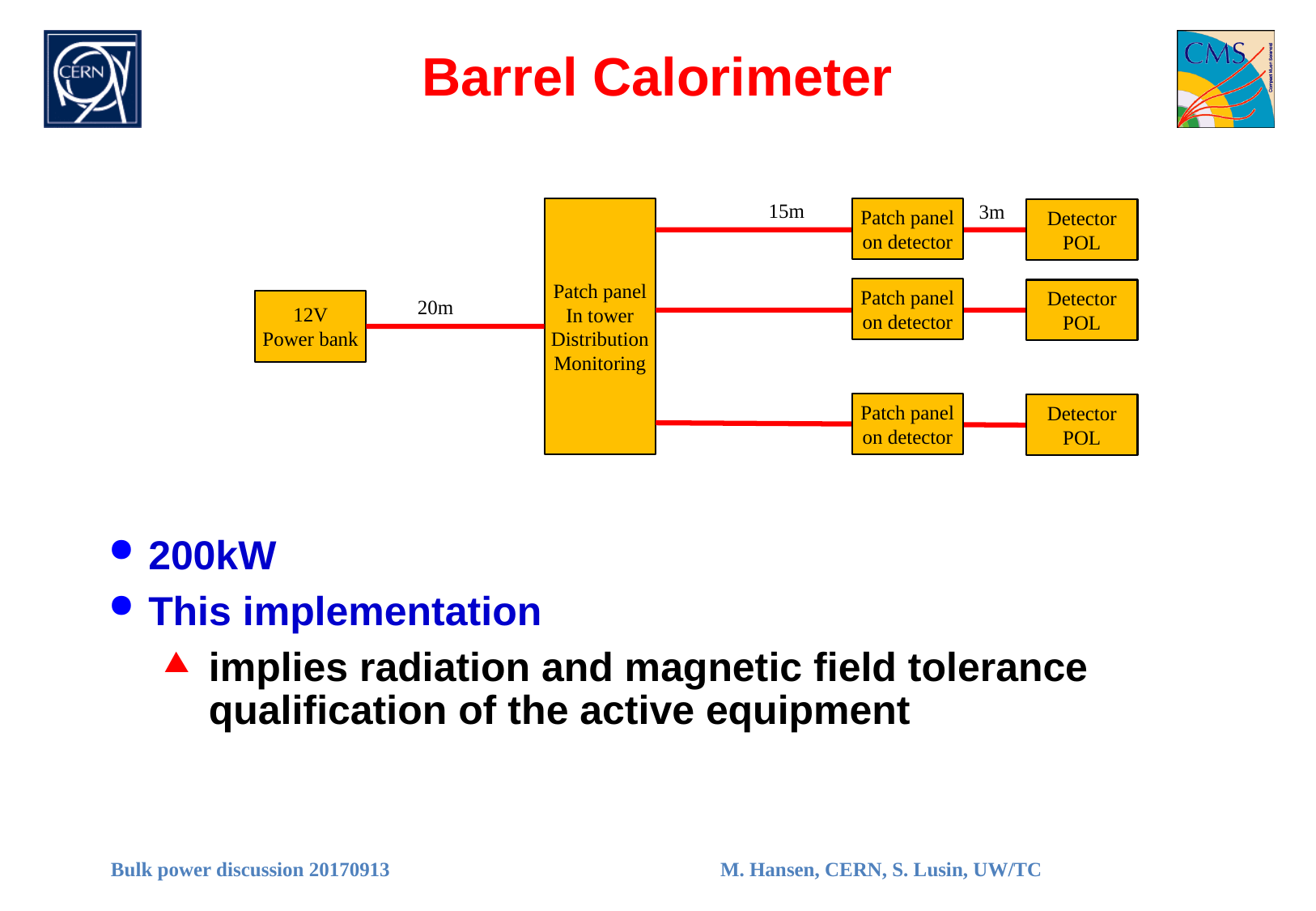

# Barrel Calorimeter
15m
3m
Patch panel
In tower
Distribution
Monitoring
Patch panel
on detector
Detector
POL
Patch panel
on detector
Detector
POL
20m
12V
Power bank
Patch panel
on detector
Detector
POL
200kW
This implementation
implies radiation and magnetic field tolerance qualification of the active equipment
Bulk power discussion 20170913
M. Hansen, CERN, S. Lusin, UW/TC